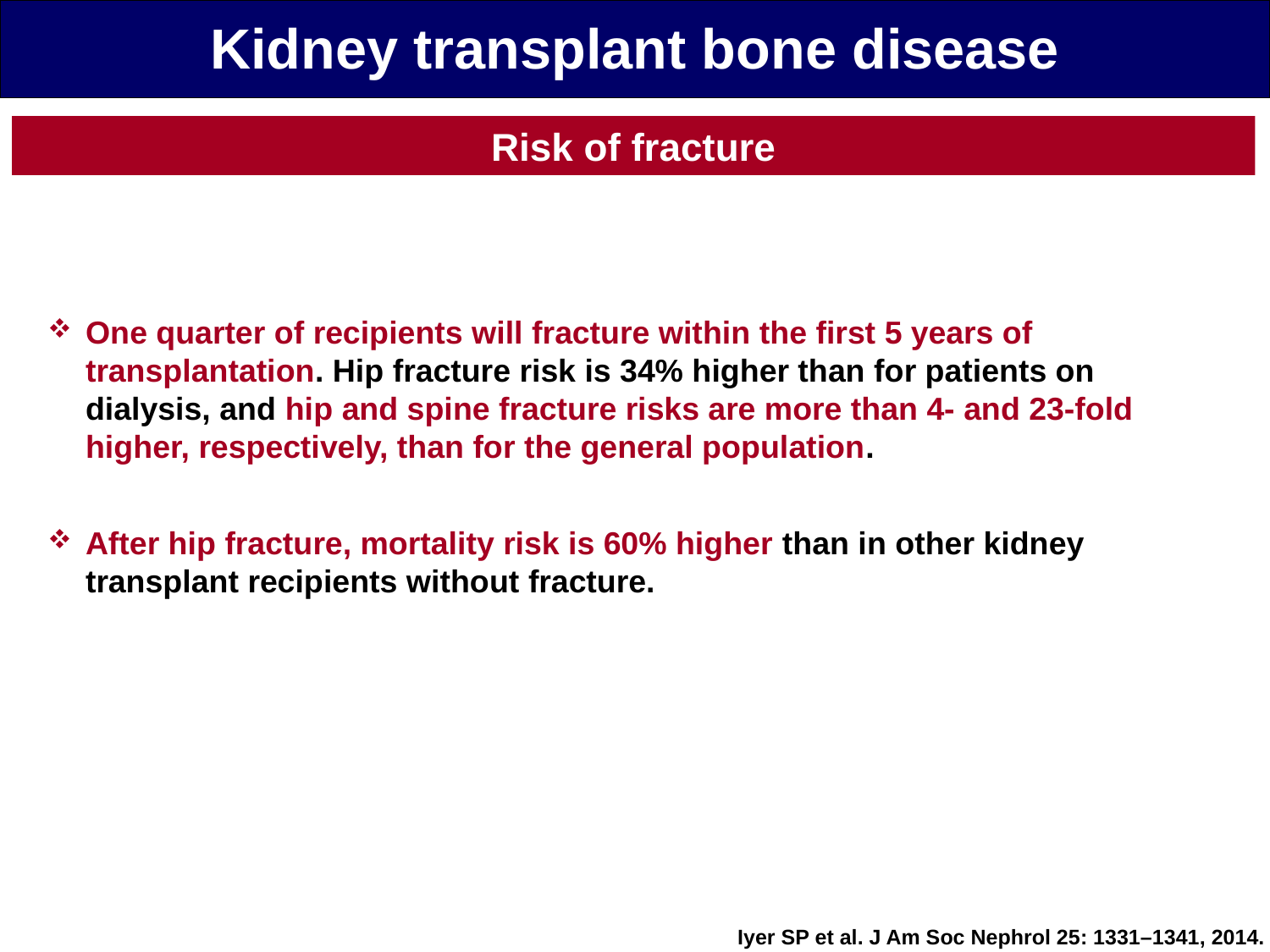

Kidney transplant bone disease
Risk of fracture
One quarter of recipients will fracture within the first 5 years of transplantation. Hip fracture risk is 34% higher than for patients on dialysis, and hip and spine fracture risks are more than 4- and 23-fold higher, respectively, than for the general population.

After hip fracture, mortality risk is 60% higher than in other kidney transplant recipients without fracture.

Iyer SP et al. J Am Soc Nephrol 25: 1331–1341, 2014.